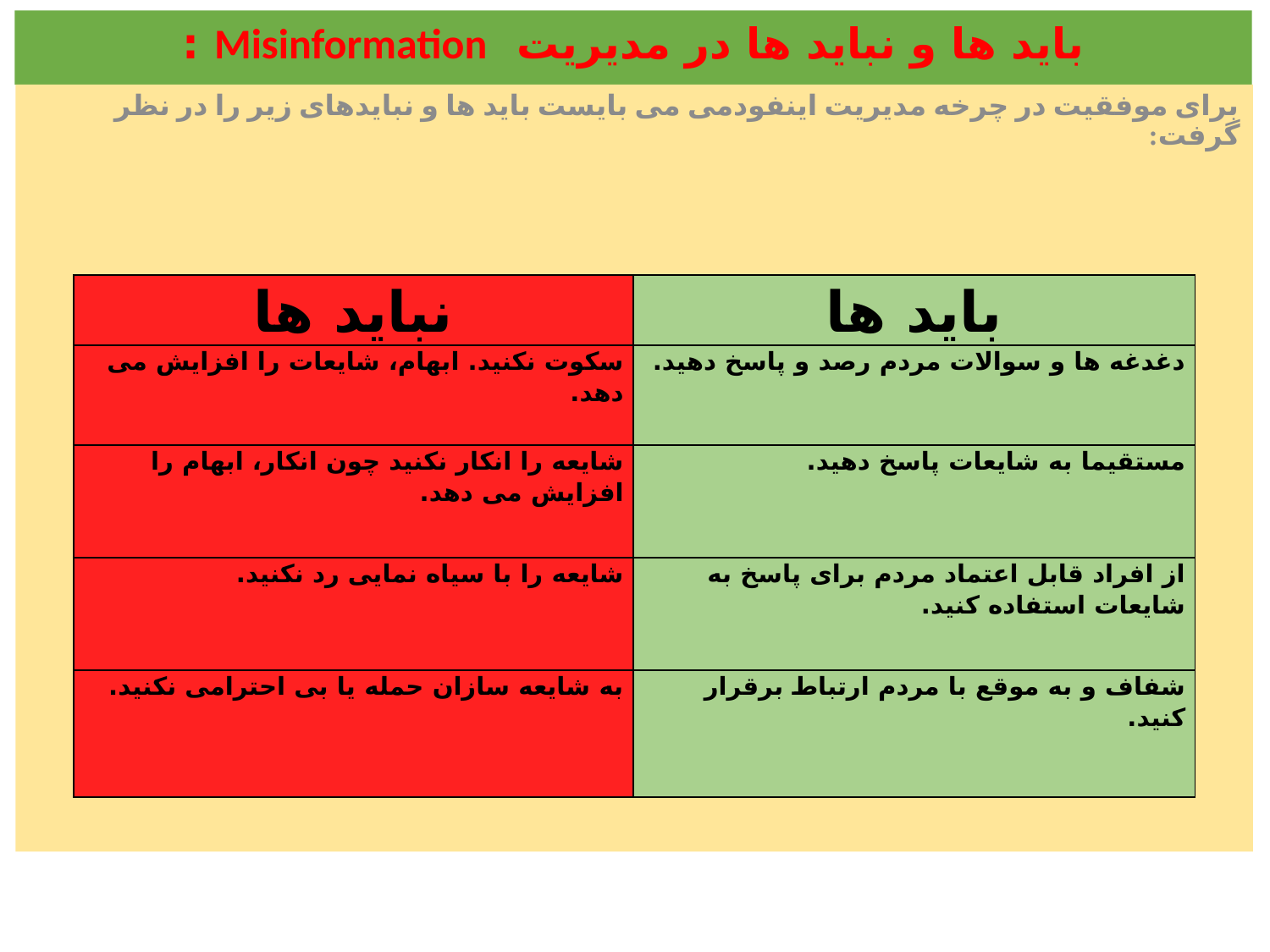

باید ها و نباید ها در مدیریت  Misinformation :
برای موفقیت در چرخه مدیریت اینفودمی می بایست باید ها و نبایدهای زیر را در نظر گرفت:
| نباید ها | باید ها |
| --- | --- |
| سکوت نکنید. ابهام، شایعات را افزایش می دهد. | دغدغه ها و سوالات مردم رصد و پاسخ دهید. |
| شایعه را انکار نکنید چون انکار، ابهام را افزایش می دهد. | مستقیما به شایعات پاسخ دهید. |
| شایعه را با سیاه نمایی رد نکنید. | از افراد قابل اعتماد مردم برای پاسخ به شایعات استفاده کنید. |
| به شایعه سازان حمله یا بی احترامی نکنید. | شفاف و به موقع با مردم ارتباط برقرار کنید. |